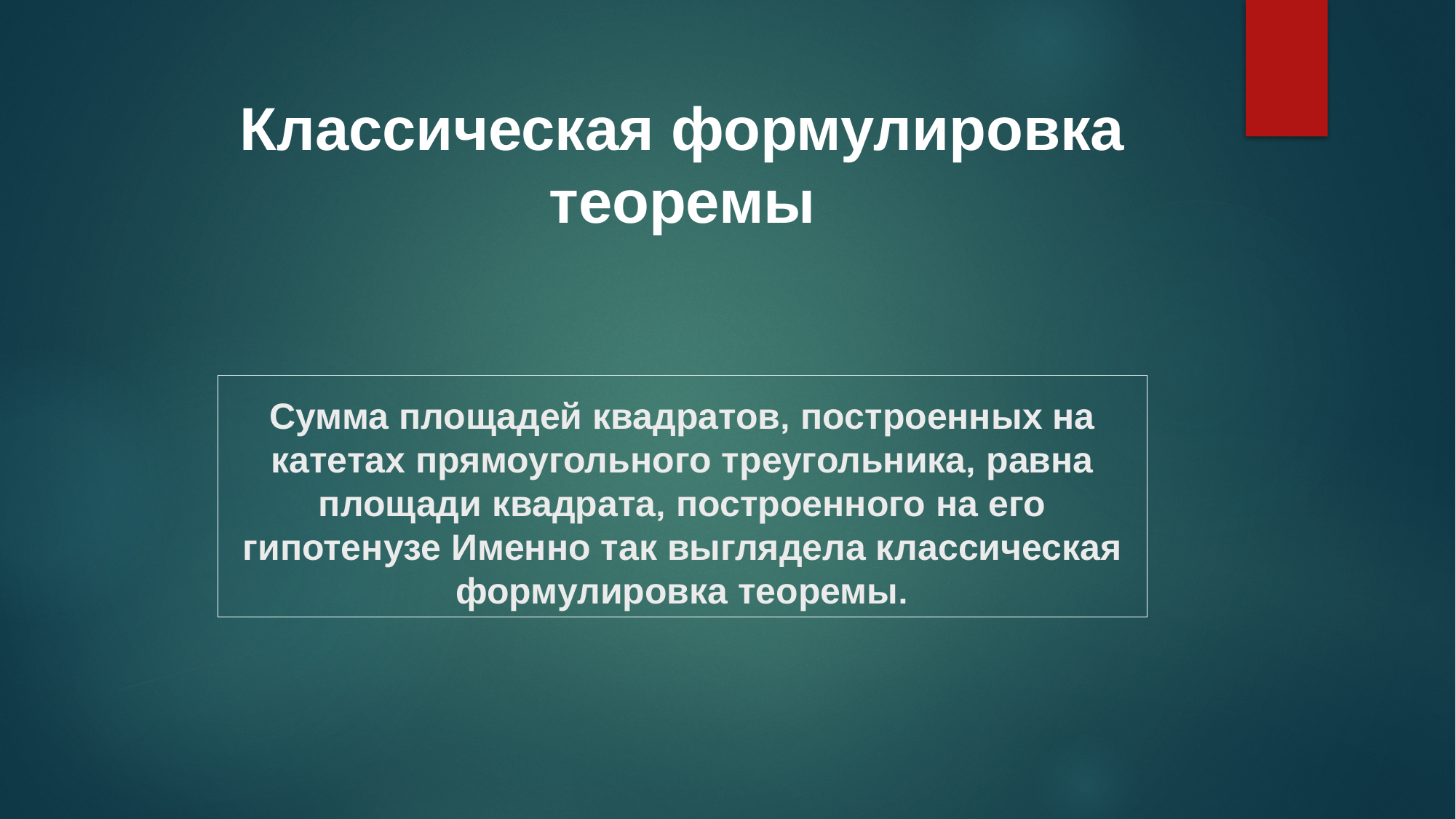

Классическая формулировка теоремы
# Сумма площадей квадратов, построенных на катетах прямоугольного треугольника, равна площади квадрата, построенного на его гипотенузе Именно так выглядела классическая формулировка теоремы.